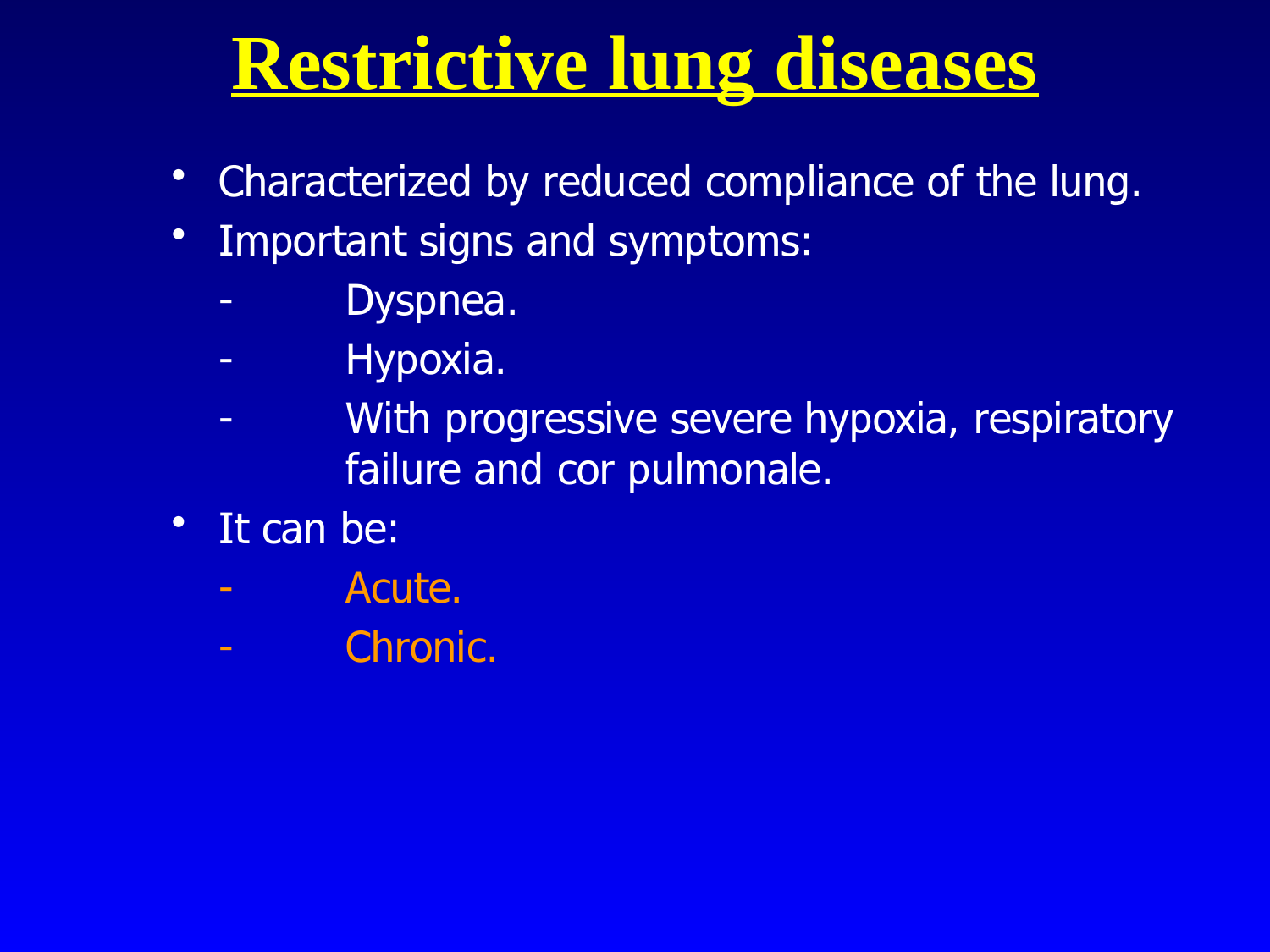

# Restrictive lung diseases
Characterized by reduced compliance of the lung.
Important signs and symptoms:
	-	Dyspnea.
	-	Hypoxia.
	-	With progressive severe hypoxia, respiratory 	failure and cor pulmonale.
It can be:
	-	Acute.
	-	Chronic.